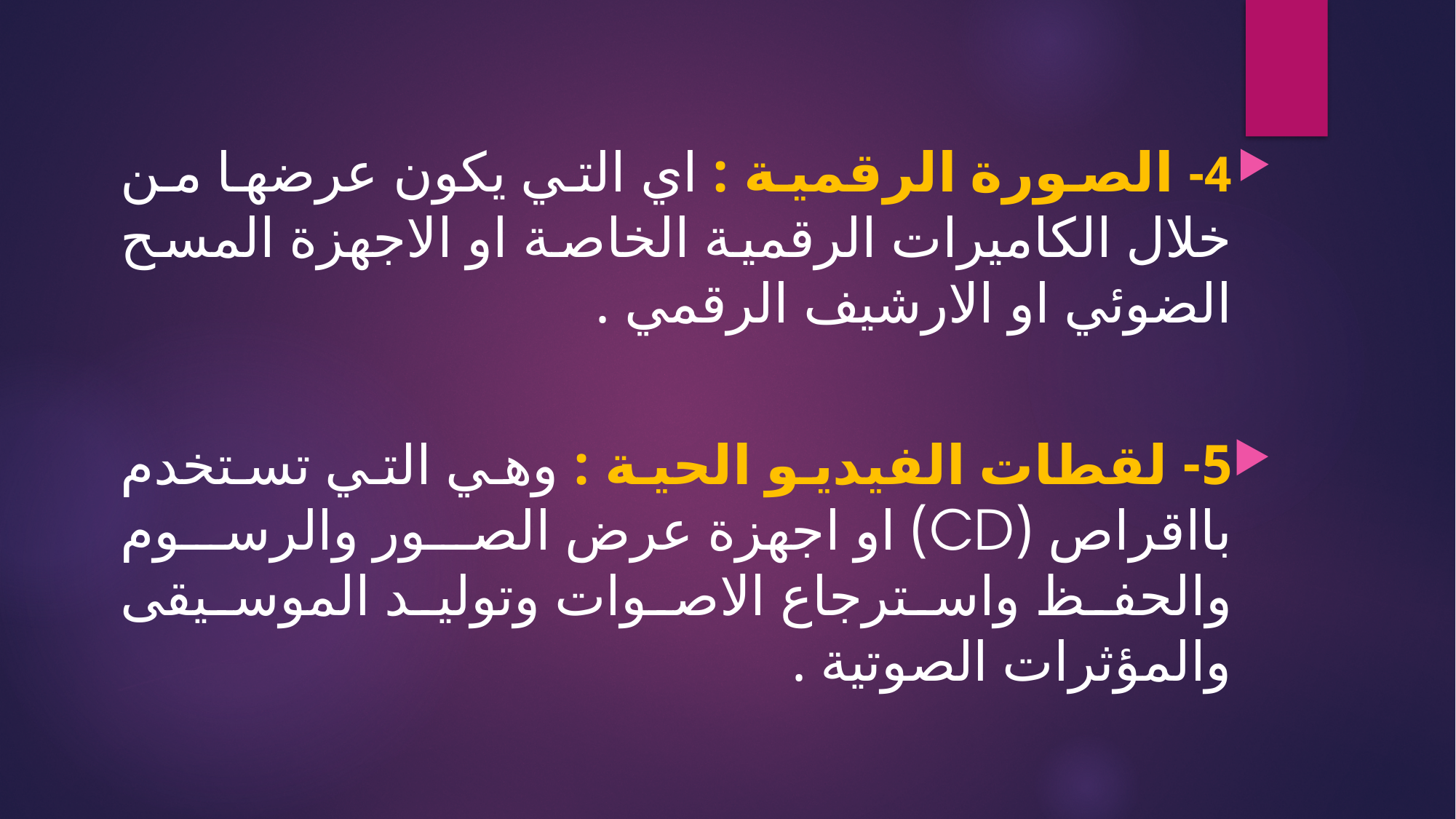

4- الصورة الرقمية : اي التي يكون عرضها من خلال الكاميرات الرقمية الخاصة او الاجهزة المسح الضوئي او الارشيف الرقمي .

5- لقطات الفيديو الحية : وهي التي تستخدم بااقراص (CD) او اجهزة عرض الصور والرسوم والحفظ واسترجاع الاصوات وتوليد الموسيقى والمؤثرات الصوتية .